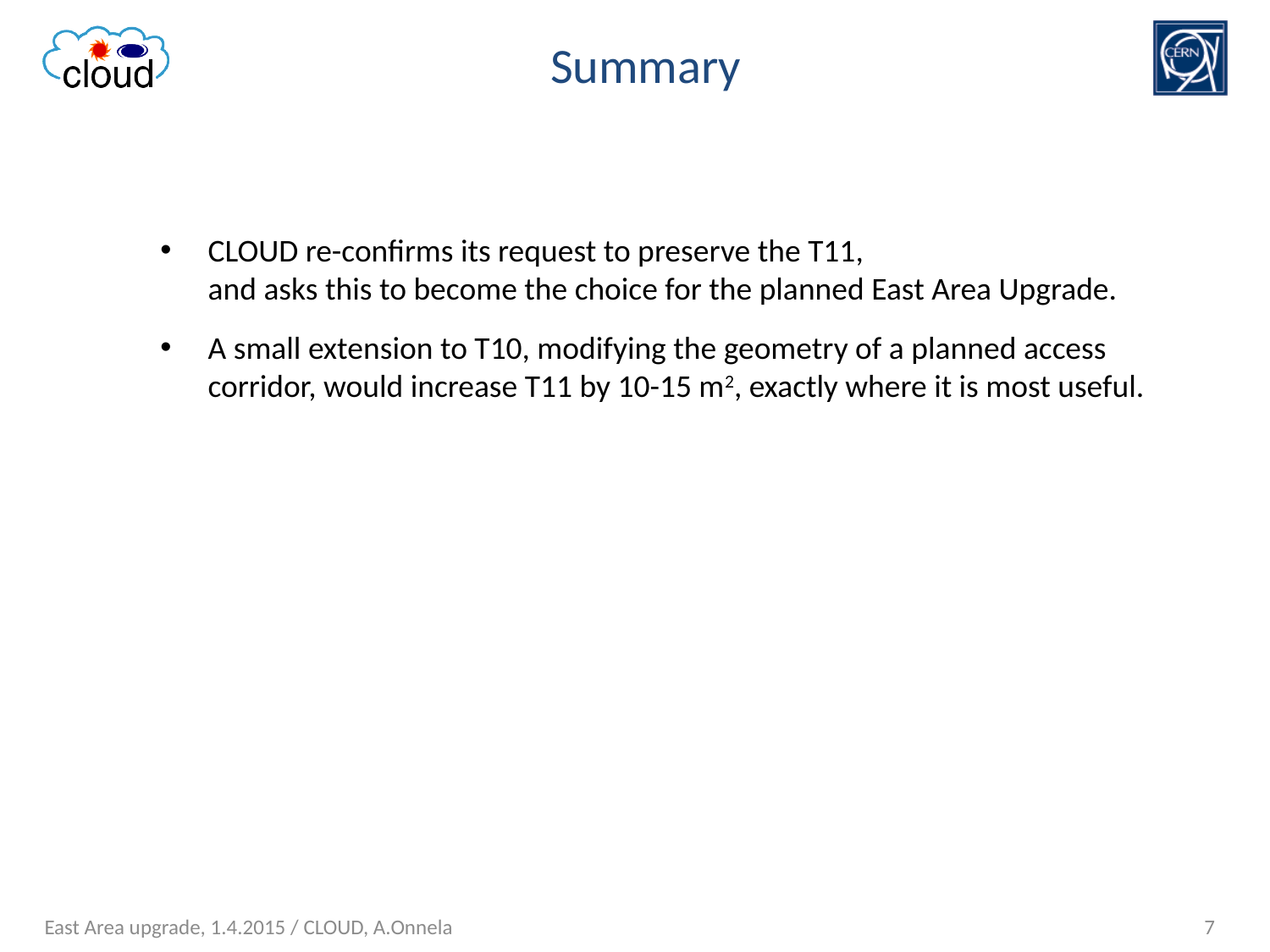

# Summary
CLOUD re-confirms its request to preserve the T11,
and asks this to become the choice for the planned East Area Upgrade.
A small extension to T10, modifying the geometry of a planned access corridor, would increase T11 by 10-15 m2, exactly where it is most useful.
East Area upgrade, 1.4.2015 / CLOUD, A.Onnela
7